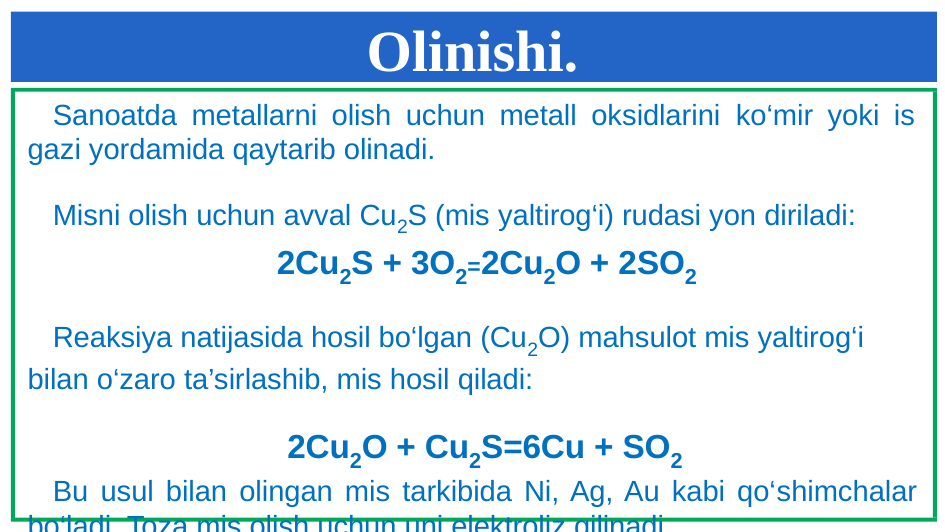

# Olinishi.
Sanoatda metallarni olish uchun metall oksidlarini ko‘mir yoki is gazi yordamida qaytarib olinadi.

Misni olish uchun avval Cu2S (mis yaltirog‘i) rudasi yon­ diriladi:
 2Cu2S + 3O2=2Cu2O + 2SO2

Reaksiya natijasida hosil bo‘lgan (Cu2O) mahsulot mis yaltirog‘i bilan o‘zaro ta’sirlashib, mis hosil qiladi:

2Cu2O + Cu2S=6Cu + SO2
Bu usul bilan olingan mis tarkibida Ni, Ag, Au kabi qo‘­shimchalar­ bo‘ladi. Toza mis olish uchun uni elektroliz qilinadi.